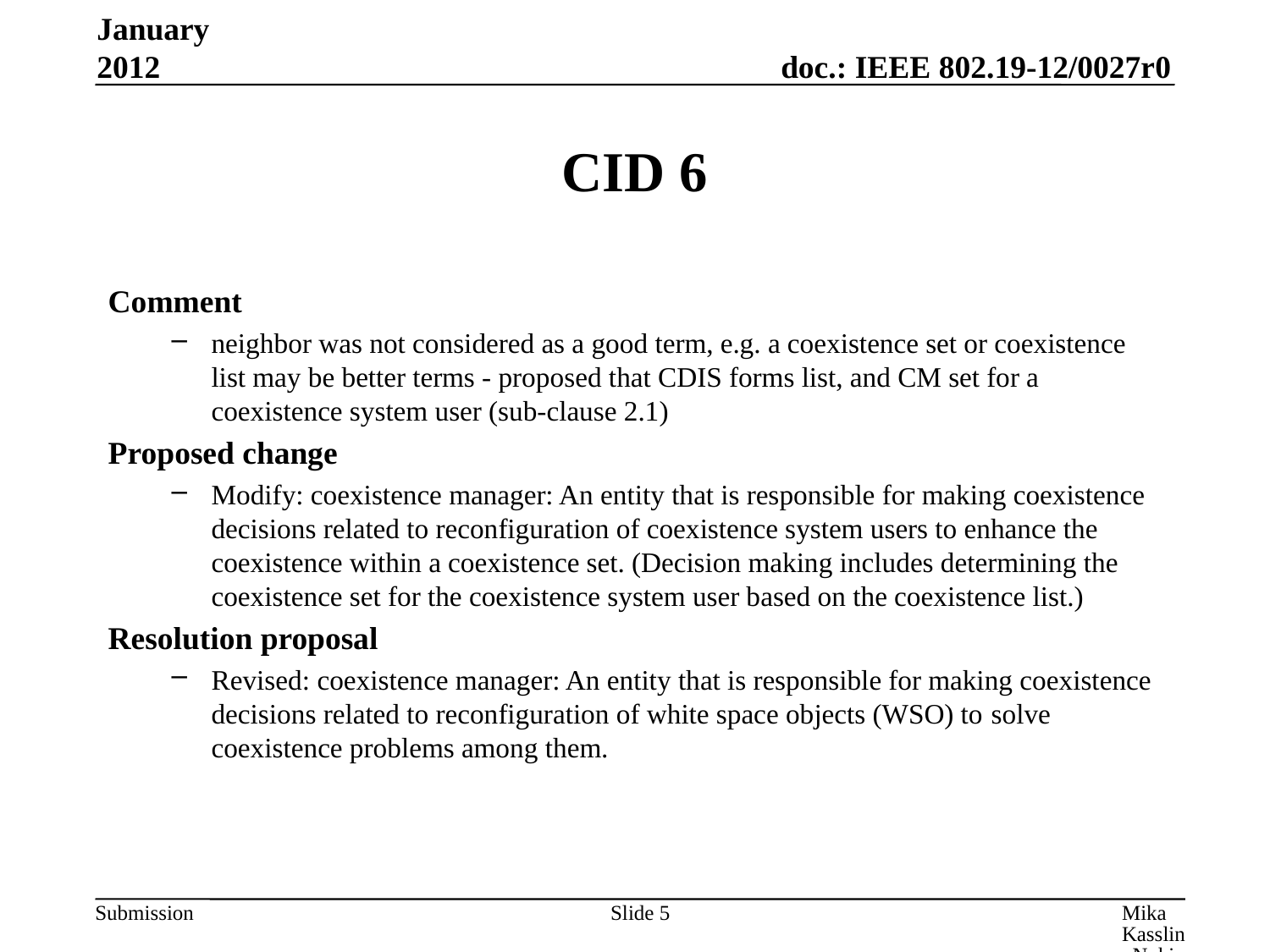

January 2012
# CID 6
Comment
neighbor was not considered as a good term, e.g. a coexistence set or coexistence list may be better terms - proposed that CDIS forms list, and CM set for a coexistence system user (sub-clause 2.1)
Proposed change
Modify: coexistence manager: An entity that is responsible for making coexistence decisions related to reconfiguration of coexistence system users to enhance the coexistence within a coexistence set. (Decision making includes determining the coexistence set for the coexistence system user based on the coexistence list.)
Resolution proposal
Revised: coexistence manager: An entity that is responsible for making coexistence decisions related to reconfiguration of white space objects (WSO) to solve coexistence problems among them.

Slide 5
Mika Kasslin, Nokia